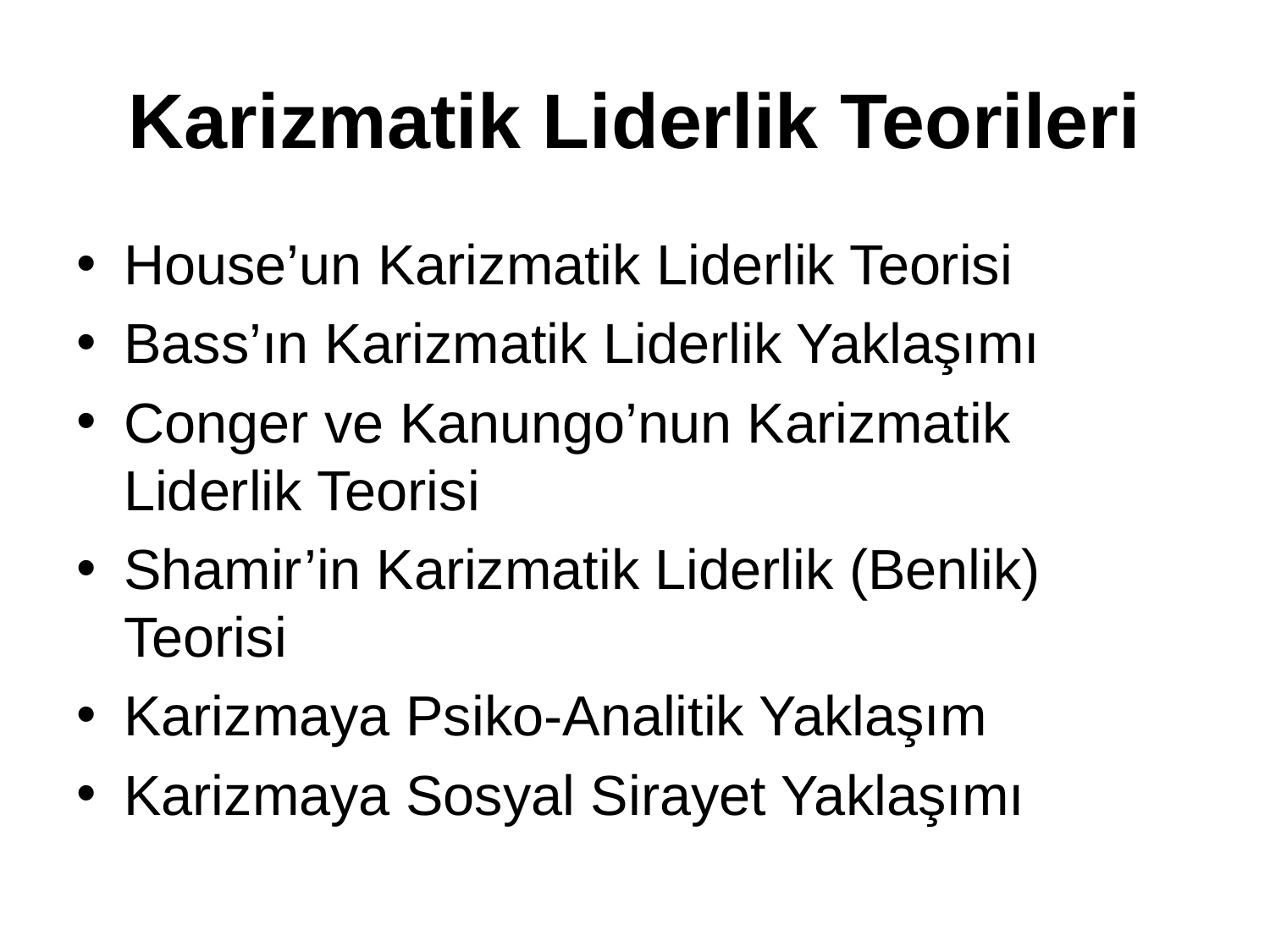

# Karizmatik Liderlik Teorileri
House’un Karizmatik Liderlik Teorisi
Bass’ın Karizmatik Liderlik Yaklaşımı
Conger ve Kanungo’nun Karizmatik Liderlik Teorisi
Shamir’in Karizmatik Liderlik (Benlik) Teorisi
Karizmaya Psiko-Analitik Yaklaşım
Karizmaya Sosyal Sirayet Yaklaşımı